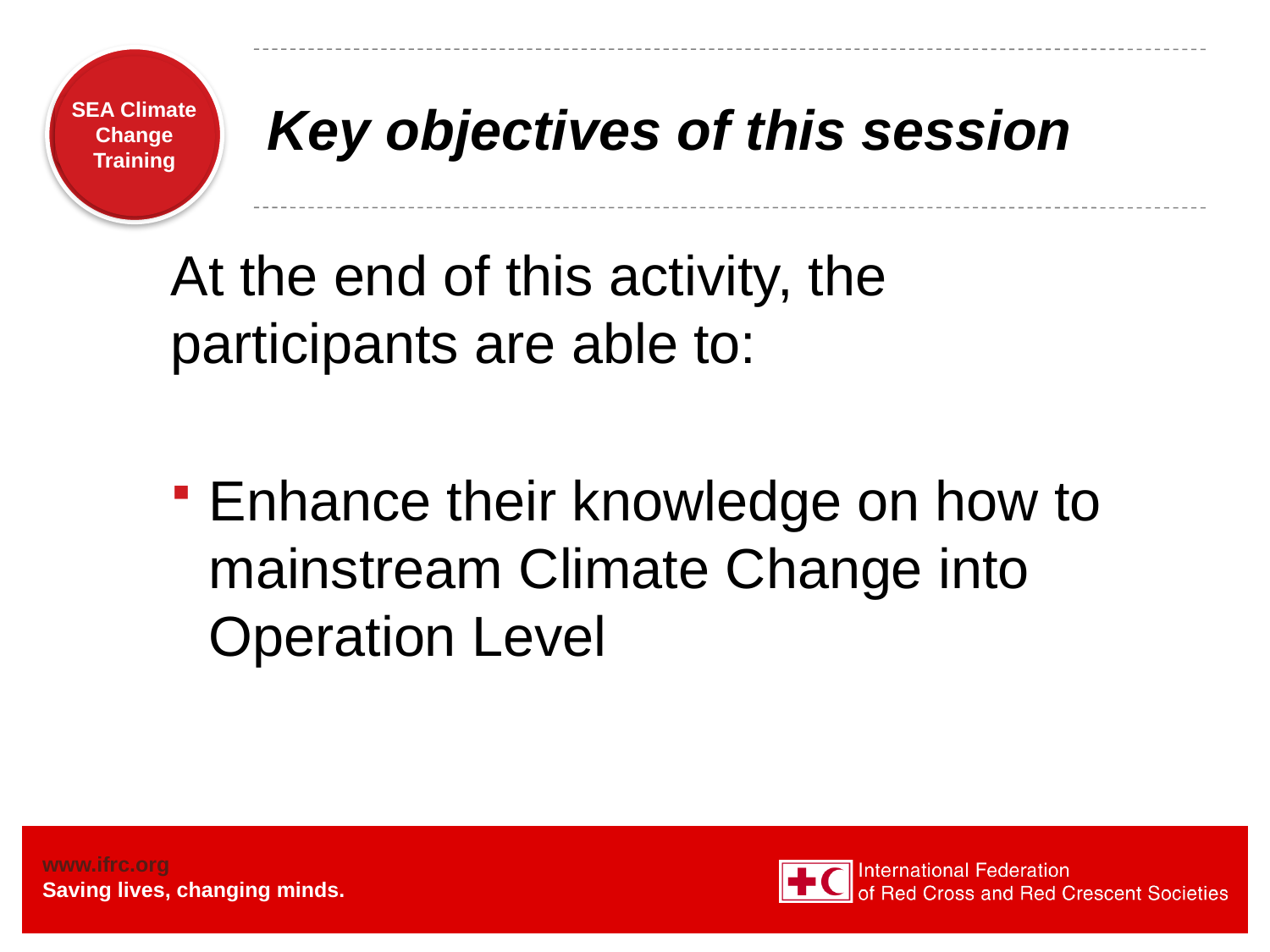

# Key objectives of this session
At the end of this activity, the participants are able to:

Enhance their knowledge on how to mainstream Climate Change into Operation Level